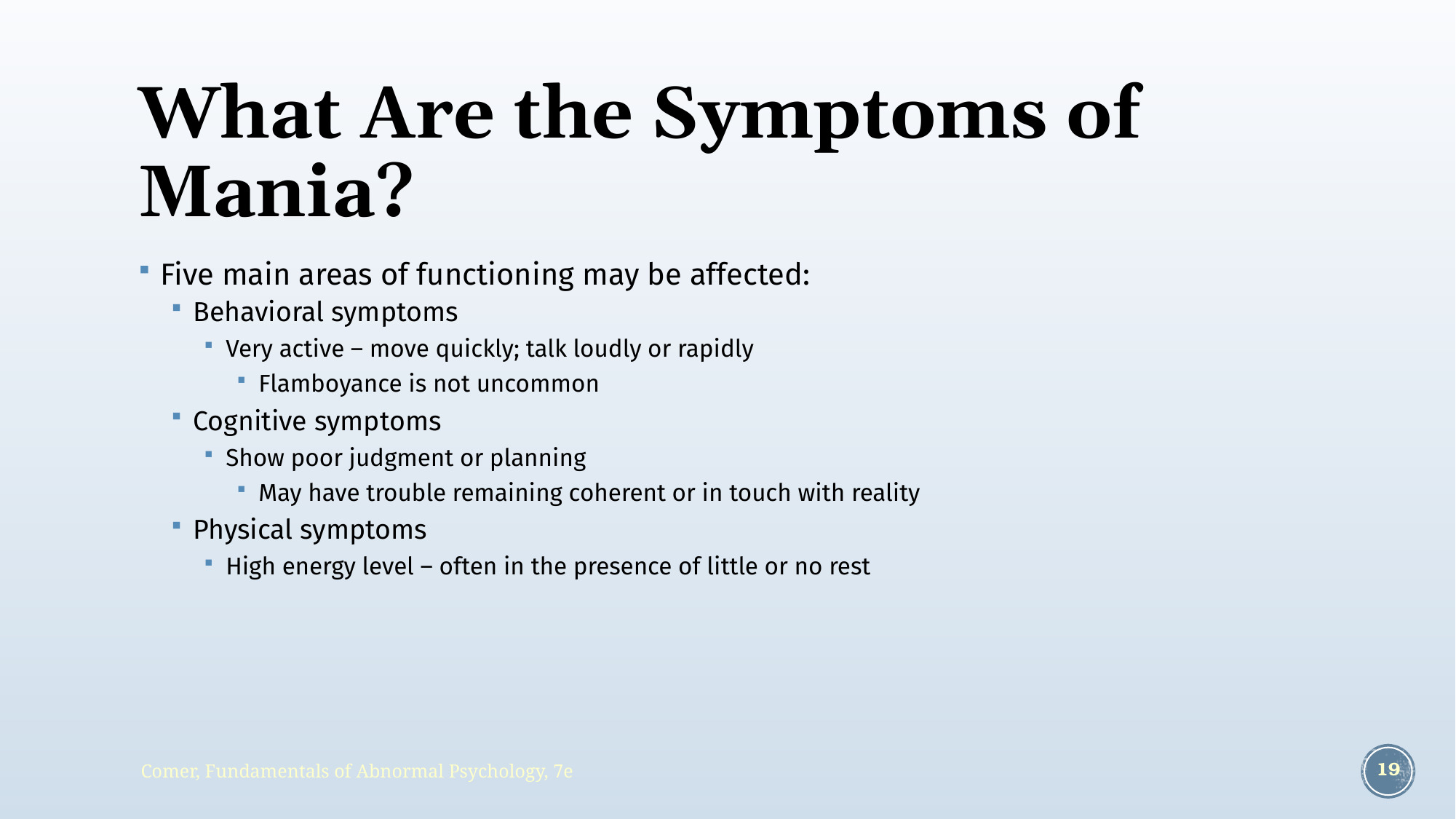

# What Are the Symptoms of Mania?
Five main areas of functioning may be affected:
Behavioral symptoms
Very active – move quickly; talk loudly or rapidly
Flamboyance is not uncommon
Cognitive symptoms
Show poor judgment or planning
May have trouble remaining coherent or in touch with reality
Physical symptoms
High energy level – often in the presence of little or no rest
Comer, Fundamentals of Abnormal Psychology, 7e
19